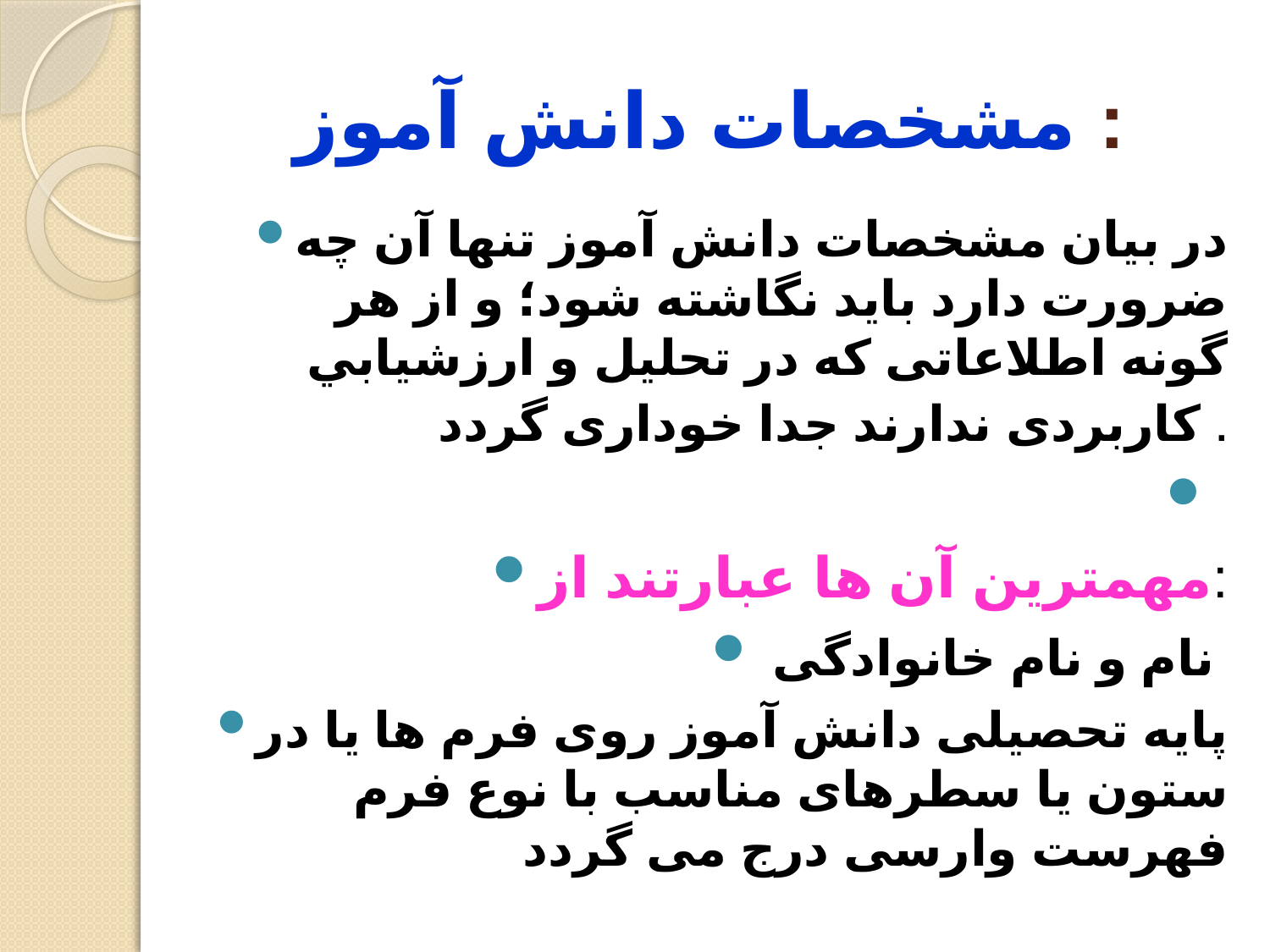

# مشخصات دانش آموز :
در بیان مشخصات دانش آموز تنها آن چه ضرورت دارد باید نگاشته شود؛ و از هر گونه اطلاعاتی که در تحلیل و ارزشيابي کاربردی ندارند جدا خوداری گردد .

مهمترین آن ها عبارتند از:
 نام و نام خانوادگی
پایه تحصیلی دانش آموز روی فرم ها یا در ستون یا سطرهای مناسب با نوع فرم فهرست وارسی درج می گردد